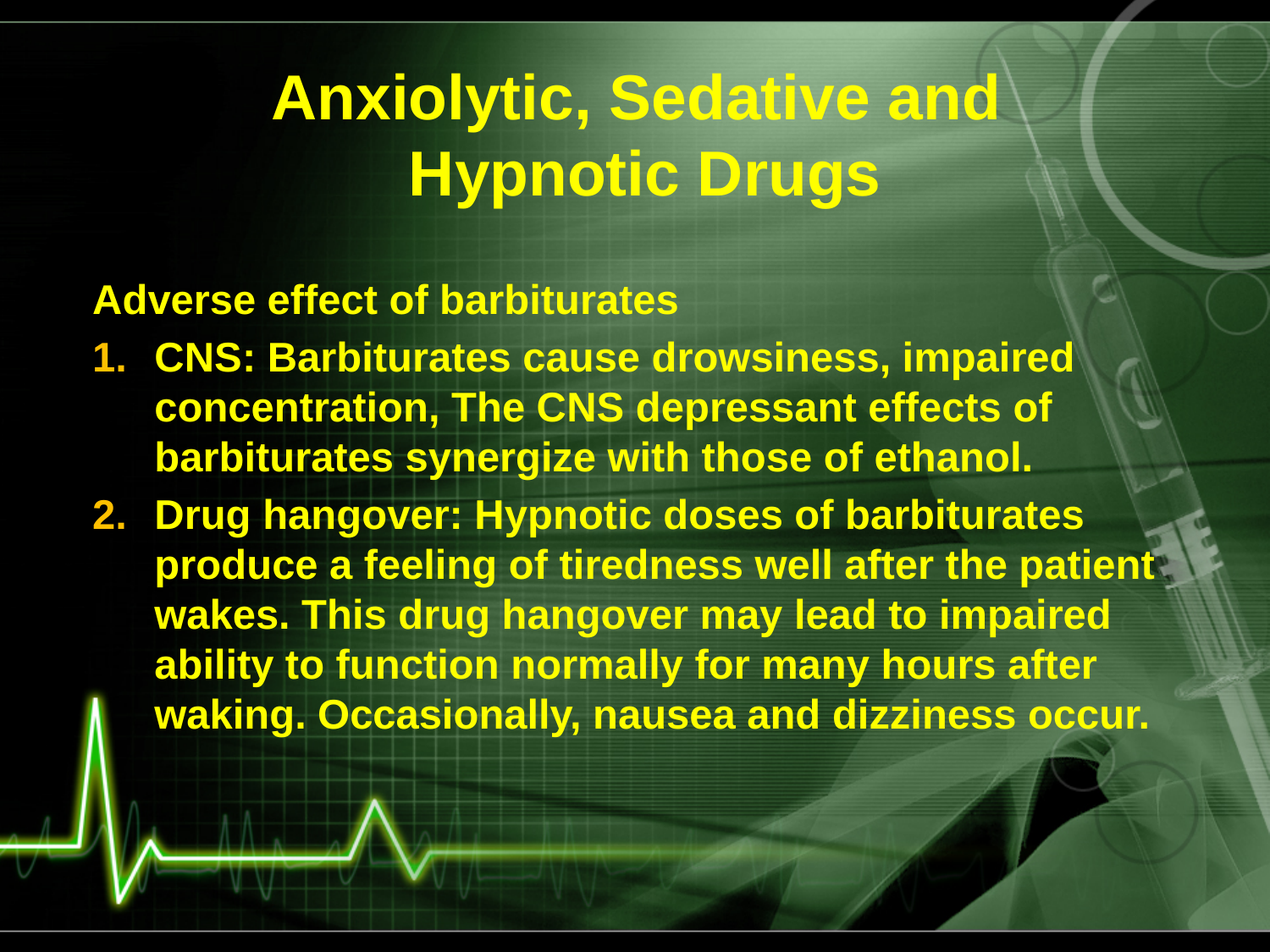

# Anxiolytic, Sedative and Hypnotic Drugs
Adverse effect of barbiturates
CNS: Barbiturates cause drowsiness, impaired concentration, The CNS depressant effects of barbiturates synergize with those of ethanol.
Drug hangover: Hypnotic doses of barbiturates produce a feeling of tiredness well after the patient wakes. This drug hangover may lead to impaired ability to function normally for many hours after waking. Occasionally, nausea and dizziness occur.